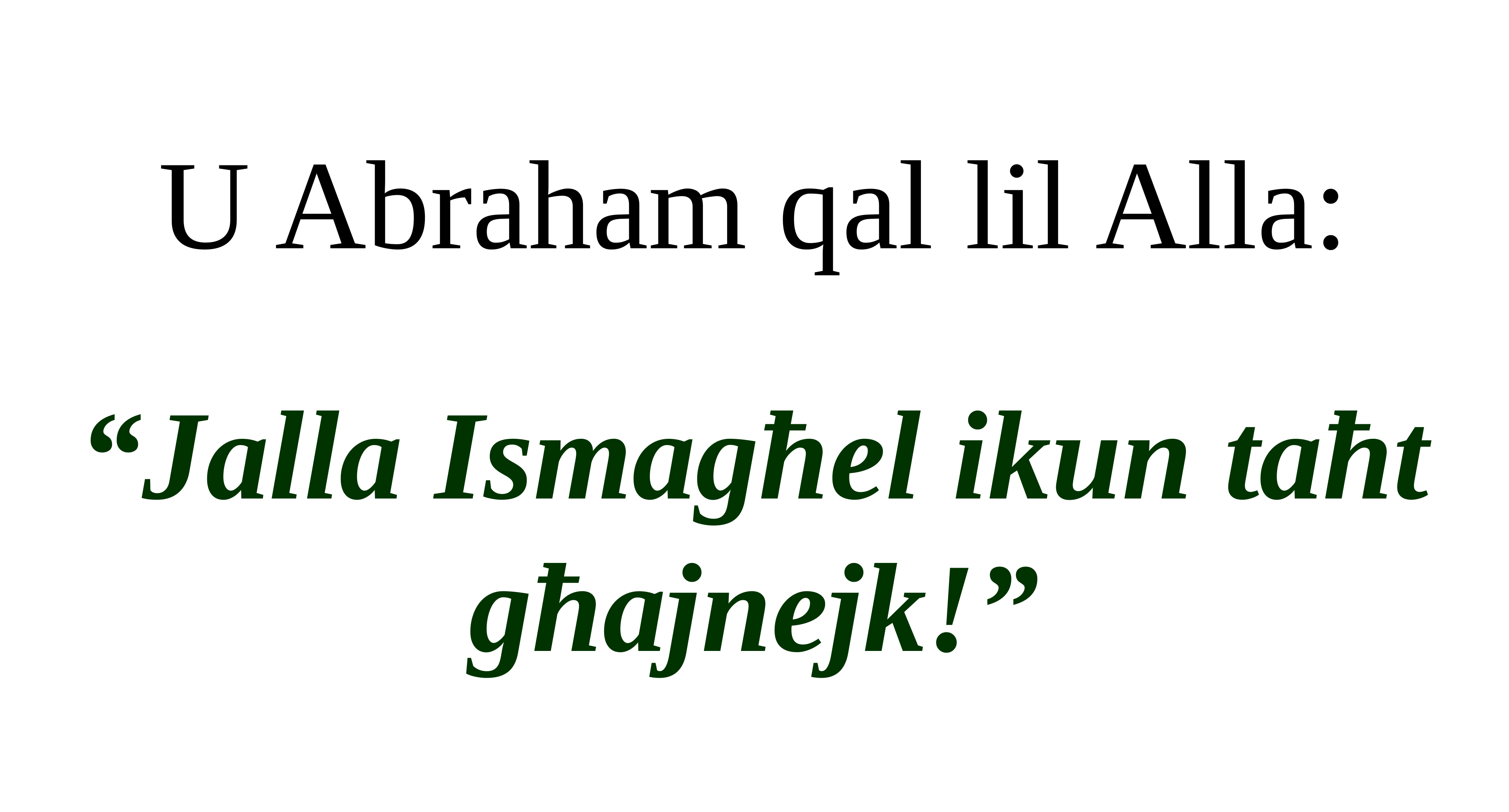

U Abraham qal lil Alla:

“Jalla Ismagħel ikun taħt għajnejk!”